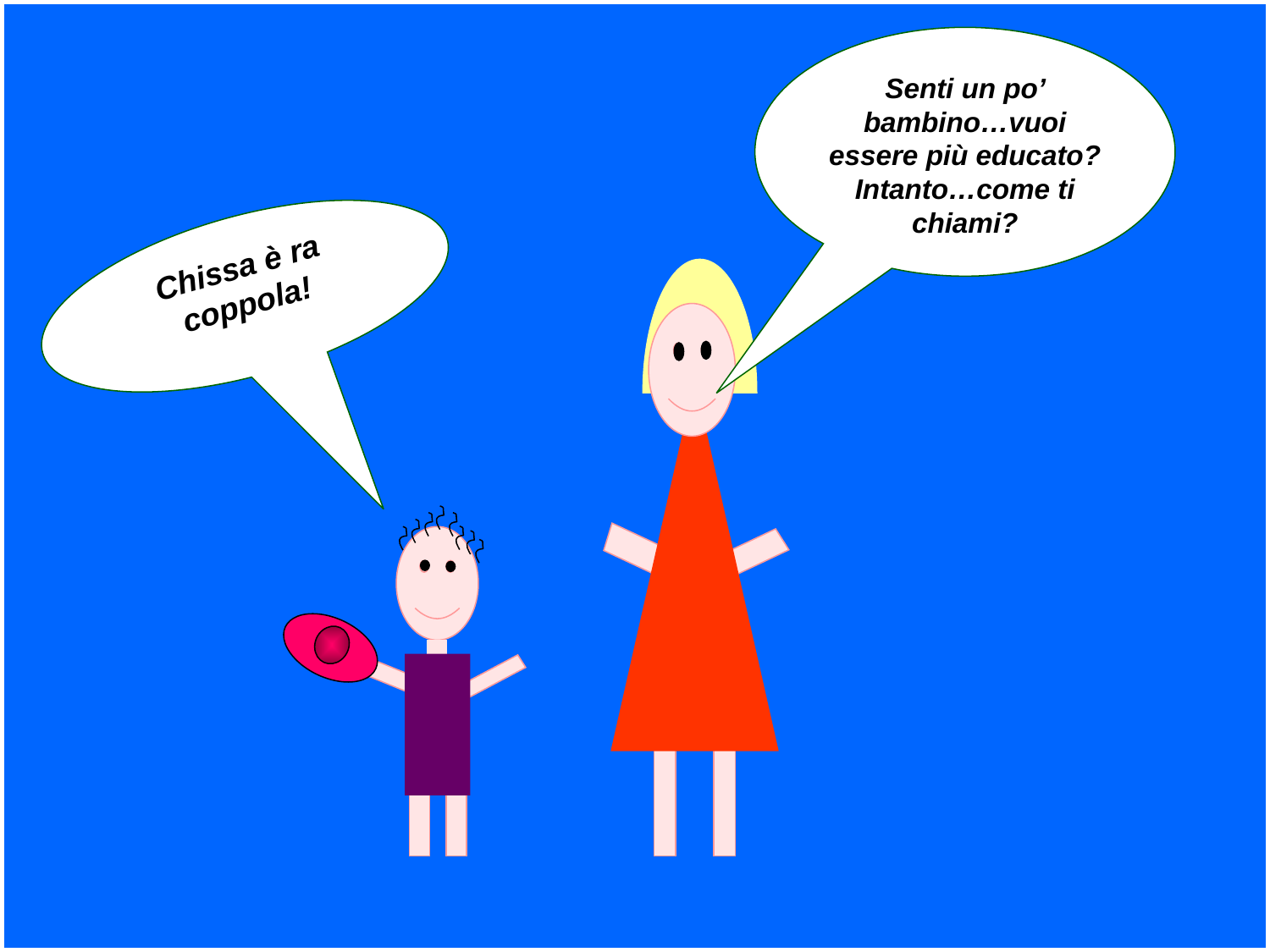

Senti un po’ bambino…vuoi essere più educato?
Intanto…come ti chiami?
Chissa è ra coppola!